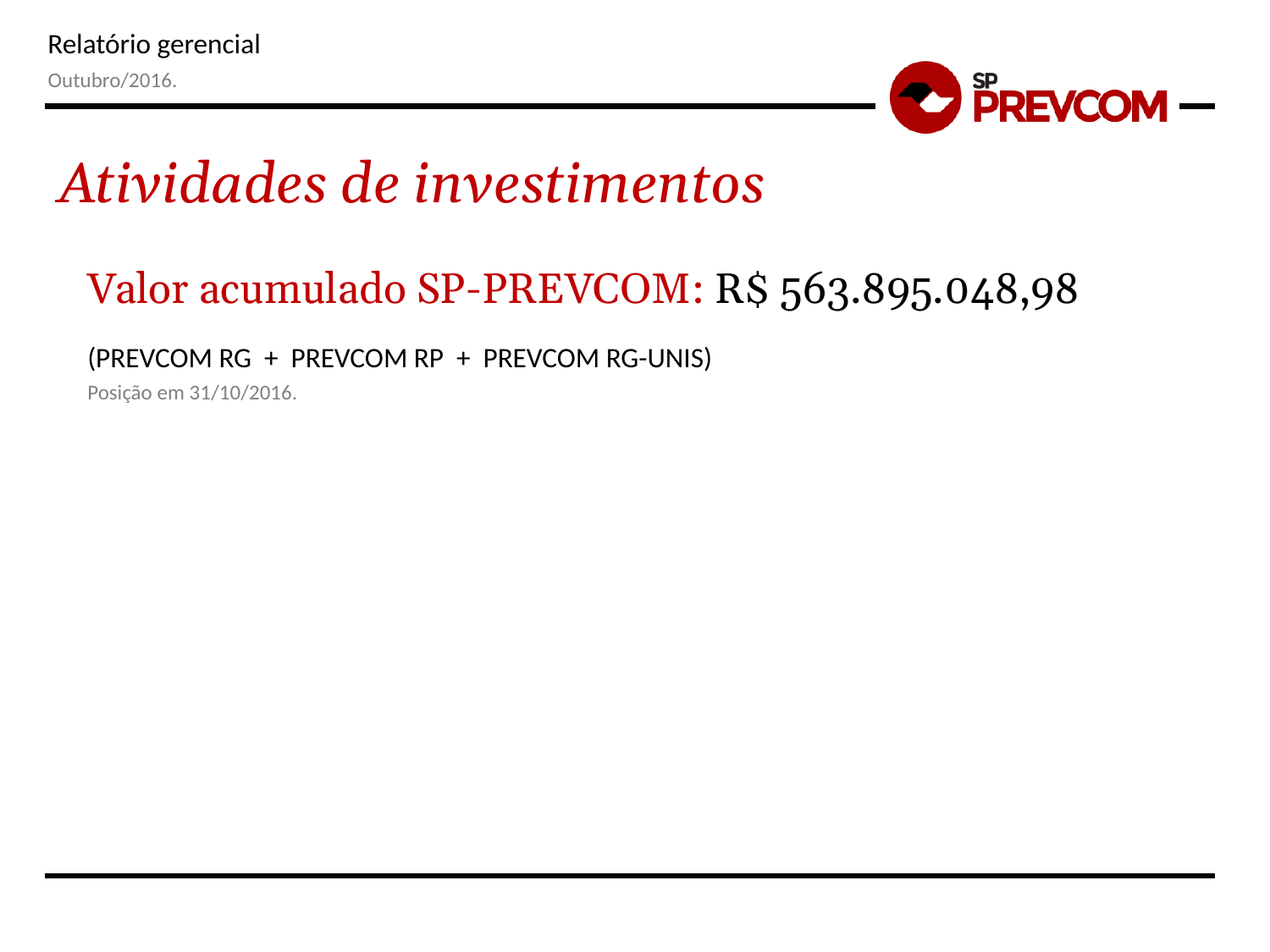

Outubro/2016.
Atividades de investimentos
Valor acumulado SP-PREVCOM: R$ 563.895.048,98
(PREVCOM RG  +  PREVCOM RP  +  PREVCOM RG-UNIS)
Posição em 31/10/2016.